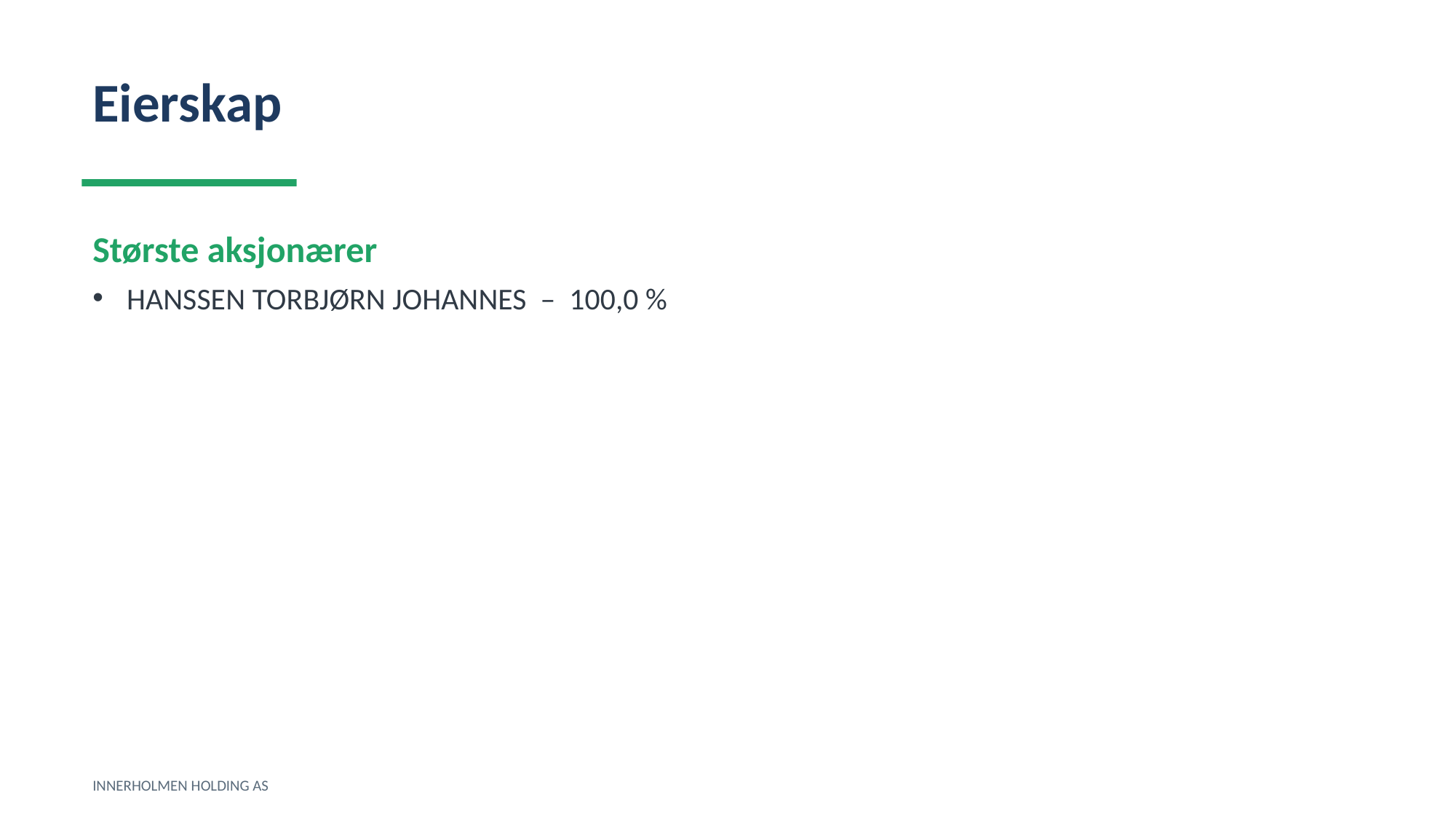

Eierskap

Største aksjonærer
HANSSEN TORBJØRN JOHANNES  –  100,0 %
INNERHOLMEN HOLDING AS